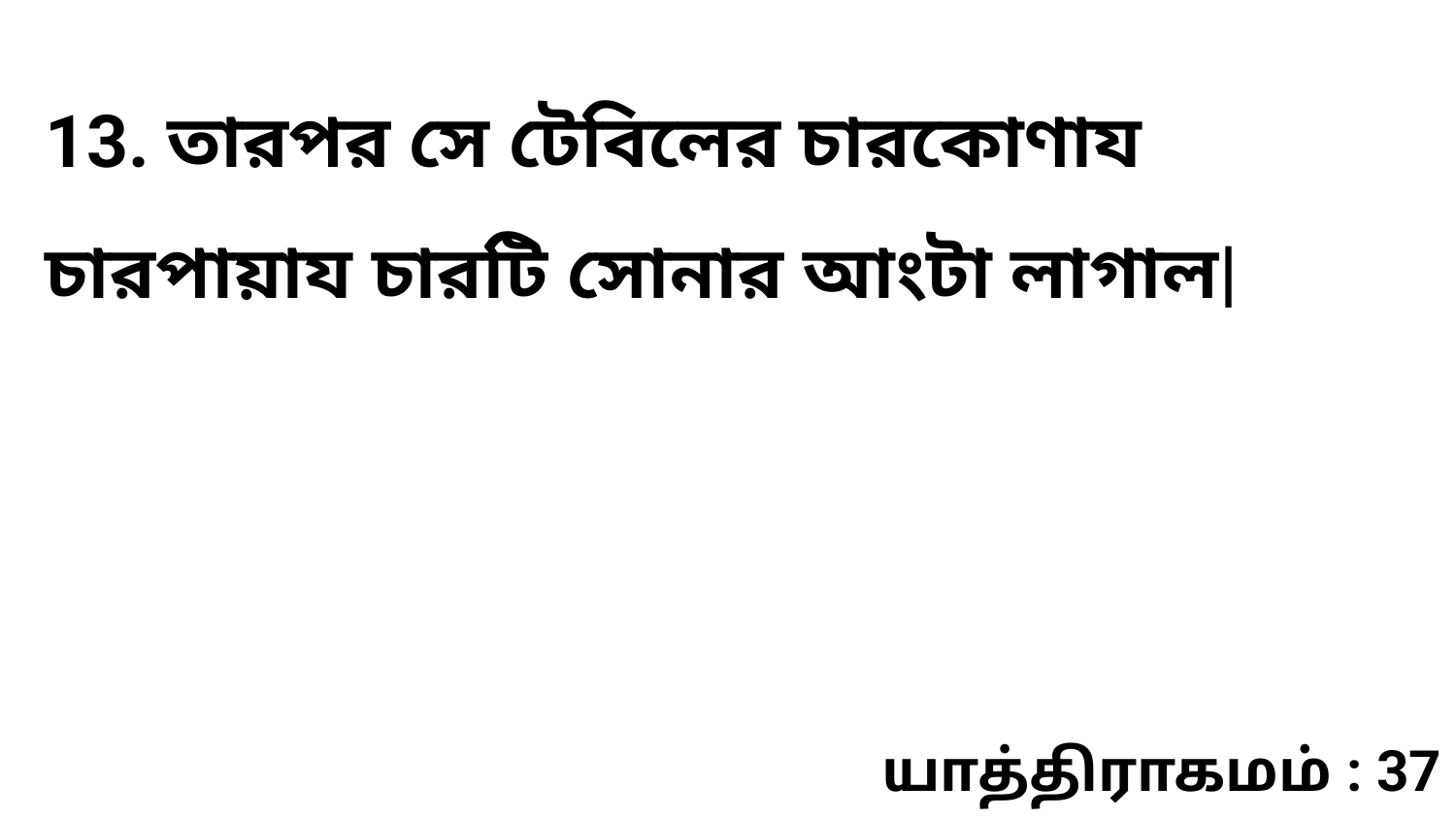

13. তারপর সে টেবিলের চারকোণায চারপায়ায চারটি সোনার আংটা লাগাল|
யாத்திராகமம் : 37